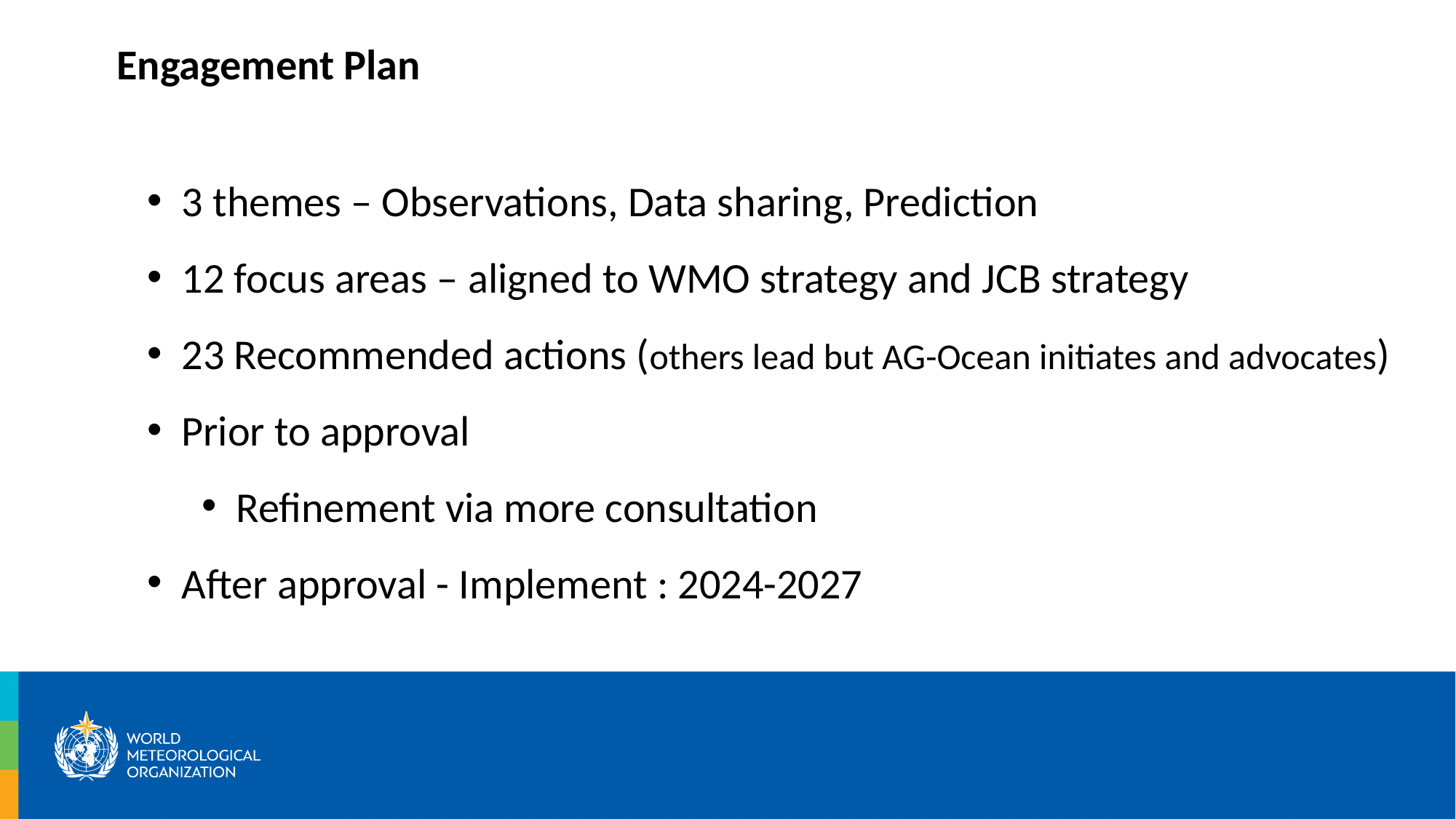

Engagement Plan

3 themes – Observations, Data sharing, Prediction
12 focus areas – aligned to WMO strategy and JCB strategy
23 Recommended actions (others lead but AG-Ocean initiates and advocates)
Prior to approval
Refinement via more consultation
After approval - Implement : 2024-2027